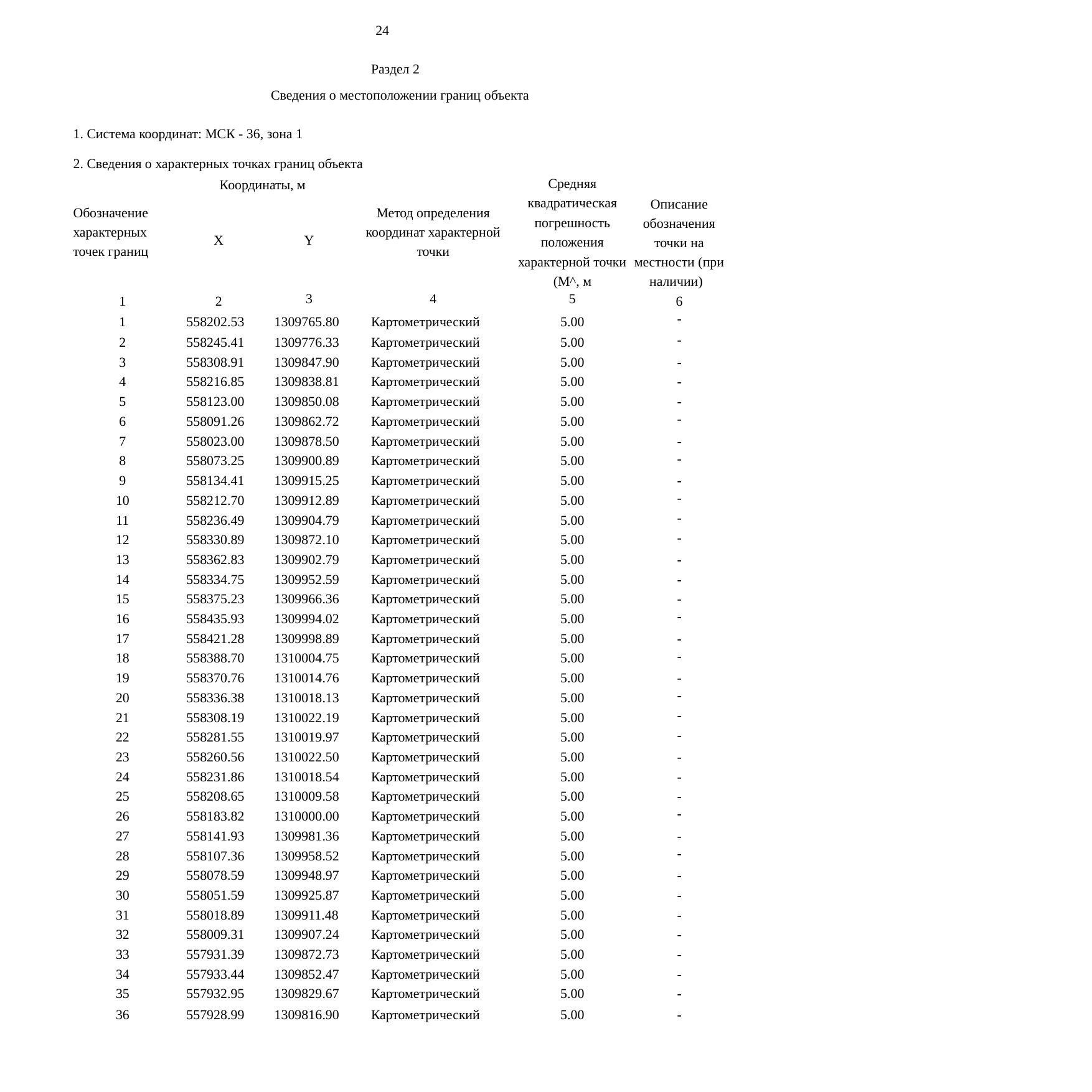

24
Раздел 2
| Сведения о местоположении границ объекта |  |  |  |  |  |
| --- | --- | --- | --- | --- | --- |
| 1. Система координат: МСК - 36, зона 1 |  |  |  |  |  |
| 2. Сведения о характерных точках границ объекта |  |  |  |  |  |
| Обозначение характерных точек границ | Координаты, м |  | Метод определения координат характерной точки | Средняя квадратическая погрешность положения характерной точки (М^, м | Описание обозначения точки на местности (при наличии) |
|  | X | Y |  |  |  |
| 1 | 2 | 3 | 4 | 5 | 6 |
| 1 | 558202.53 | 1309765.80 | Картометрический | 5.00 | - |
| 2 | 558245.41 | 1309776.33 | Картометрический | 5.00 | - |
| 3 | 558308.91 | 1309847.90 | Картометрический | 5.00 | - |
| 4 | 558216.85 | 1309838.81 | Картометрический | 5.00 | - |
| 5 | 558123.00 | 1309850.08 | Картометрический | 5.00 | - |
| 6 | 558091.26 | 1309862.72 | Картометрический | 5.00 | - |
| 7 | 558023.00 | 1309878.50 | Картометрический | 5.00 | - |
| 8 | 558073.25 | 1309900.89 | Картометрический | 5.00 | - |
| 9 | 558134.41 | 1309915.25 | Картометрический | 5.00 | - |
| 10 | 558212.70 | 1309912.89 | Картометрический | 5.00 | - |
| 11 | 558236.49 | 1309904.79 | Картометрический | 5.00 | - |
| 12 | 558330.89 | 1309872.10 | Картометрический | 5.00 | - |
| 13 | 558362.83 | 1309902.79 | Картометрический | 5.00 | - |
| 14 | 558334.75 | 1309952.59 | Картометрический | 5.00 | - |
| 15 | 558375.23 | 1309966.36 | Картометрический | 5.00 | - |
| 16 | 558435.93 | 1309994.02 | Картометрический | 5.00 | - |
| 17 | 558421.28 | 1309998.89 | Картометрический | 5.00 | - |
| 18 | 558388.70 | 1310004.75 | Картометрический | 5.00 | - |
| 19 | 558370.76 | 1310014.76 | Картометрический | 5.00 | - |
| 20 | 558336.38 | 1310018.13 | Картометрический | 5.00 | - |
| 21 | 558308.19 | 1310022.19 | Картометрический | 5.00 | - |
| 22 | 558281.55 | 1310019.97 | Картометрический | 5.00 | - |
| 23 | 558260.56 | 1310022.50 | Картометрический | 5.00 | - |
| 24 | 558231.86 | 1310018.54 | Картометрический | 5.00 | - |
| 25 | 558208.65 | 1310009.58 | Картометрический | 5.00 | - |
| 26 | 558183.82 | 1310000.00 | Картометрический | 5.00 | - |
| 27 | 558141.93 | 1309981.36 | Картометрический | 5.00 | - |
| 28 | 558107.36 | 1309958.52 | Картометрический | 5.00 | - |
| 29 | 558078.59 | 1309948.97 | Картометрический | 5.00 | - |
| 30 | 558051.59 | 1309925.87 | Картометрический | 5.00 | - |
| 31 | 558018.89 | 1309911.48 | Картометрический | 5.00 | - |
| 32 | 558009.31 | 1309907.24 | Картометрический | 5.00 | - |
| 33 | 557931.39 | 1309872.73 | Картометрический | 5.00 | - |
| 34 | 557933.44 | 1309852.47 | Картометрический | 5.00 | - |
| 35 | 557932.95 | 1309829.67 | Картометрический | 5.00 | - |
| 36 | 557928.99 | 1309816.90 | Картометрический | 5.00 | - |